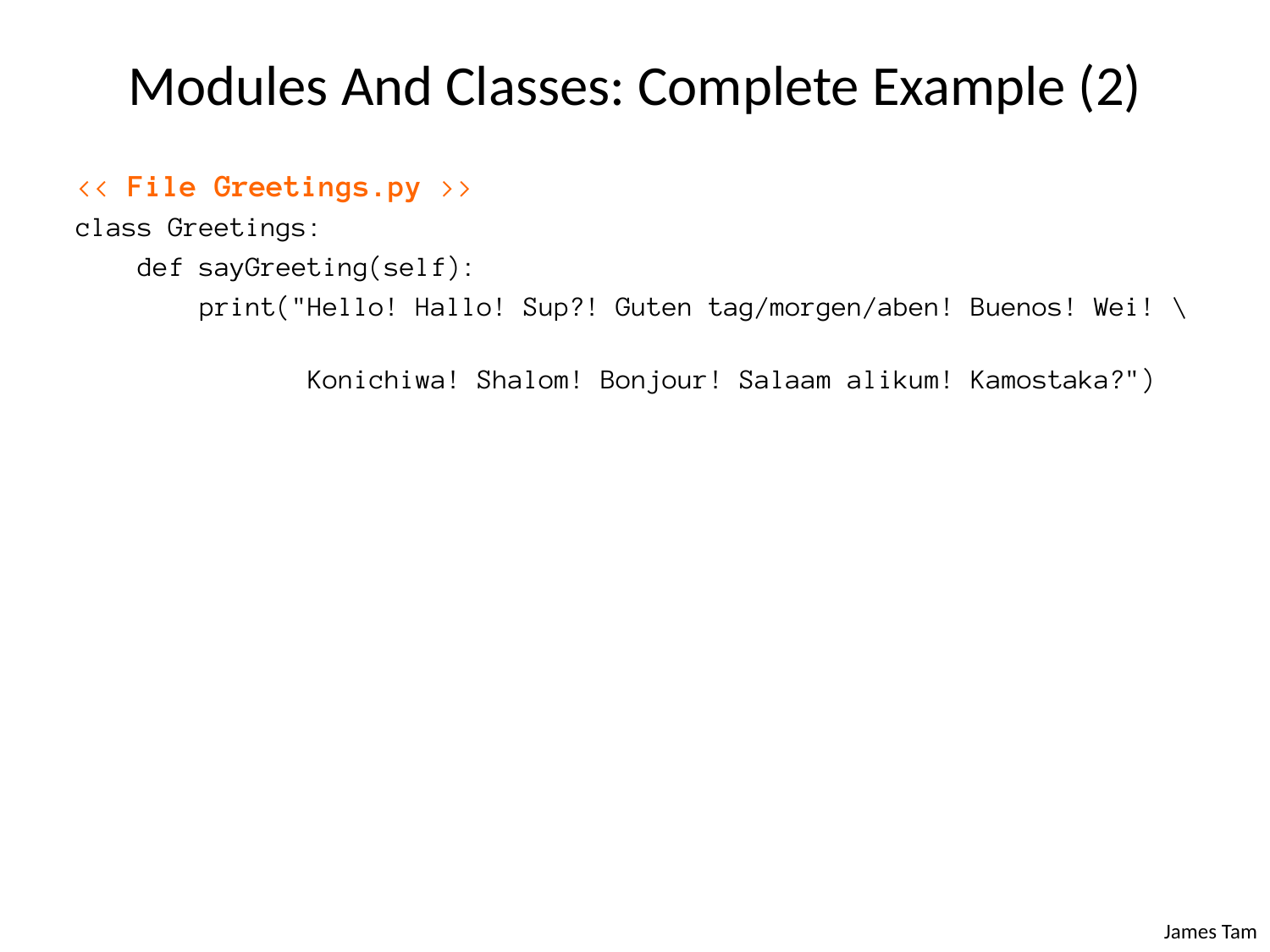

# Modules And Classes: Complete Example (2)
<< File Greetings.py >>
class Greetings:
    def sayGreeting(self):
        print("Hello! Hallo! Sup?! Guten tag/morgen/aben! Buenos! Wei! \
               Konichiwa! Shalom! Bonjour! Salaam alikum! Kamostaka?")